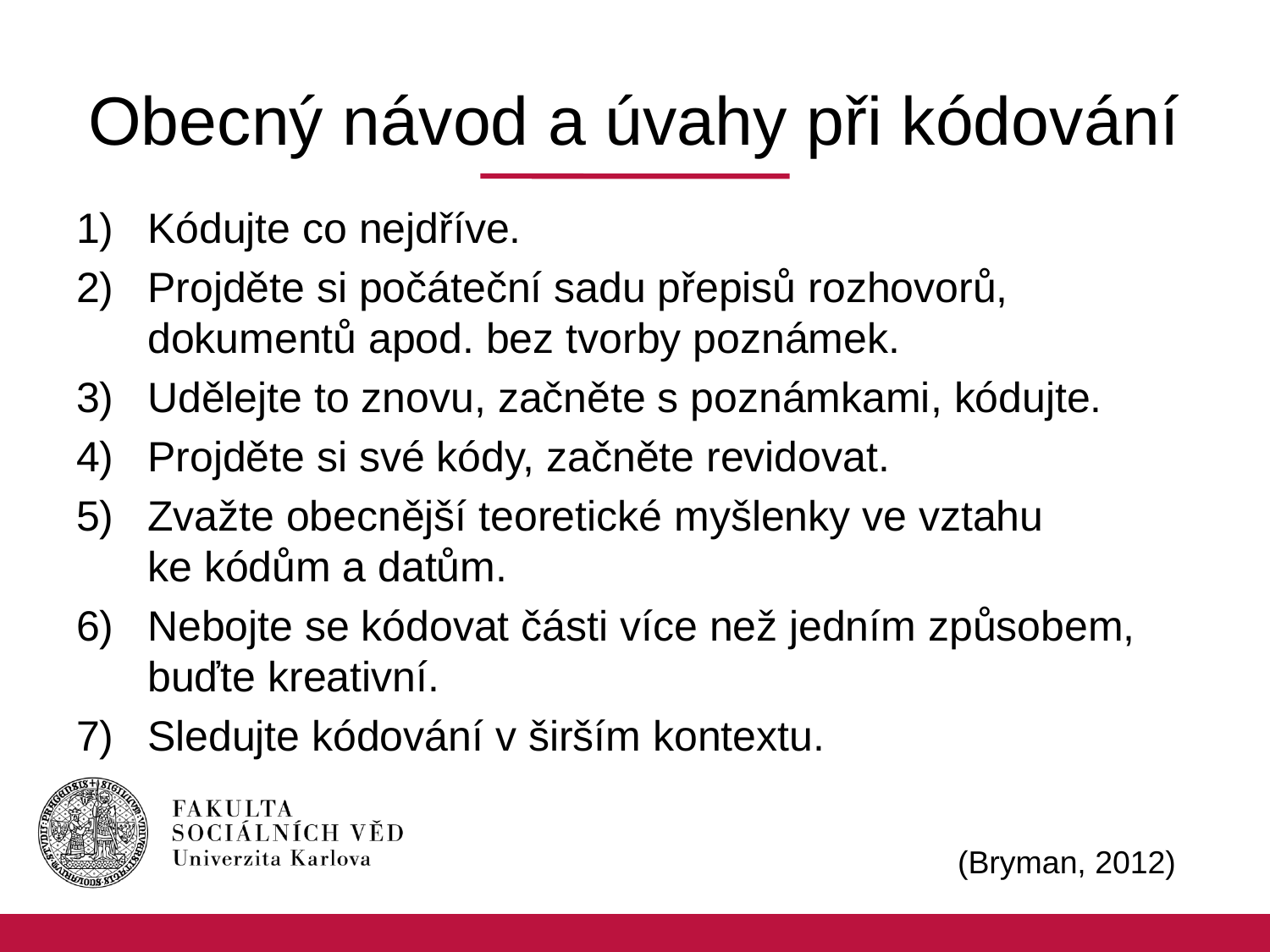

# Obecný návod a úvahy při kódování
Kódujte co nejdříve.
Projděte si počáteční sadu přepisů rozhovorů, dokumentů apod. bez tvorby poznámek.
Udělejte to znovu, začněte s poznámkami, kódujte.
Projděte si své kódy, začněte revidovat.
Zvažte obecnější teoretické myšlenky ve vztahu
ke kódům a datům.
Nebojte se kódovat části více než jedním způsobem, buďte kreativní.
Sledujte kódování v širším kontextu.

(Bryman, 2012)